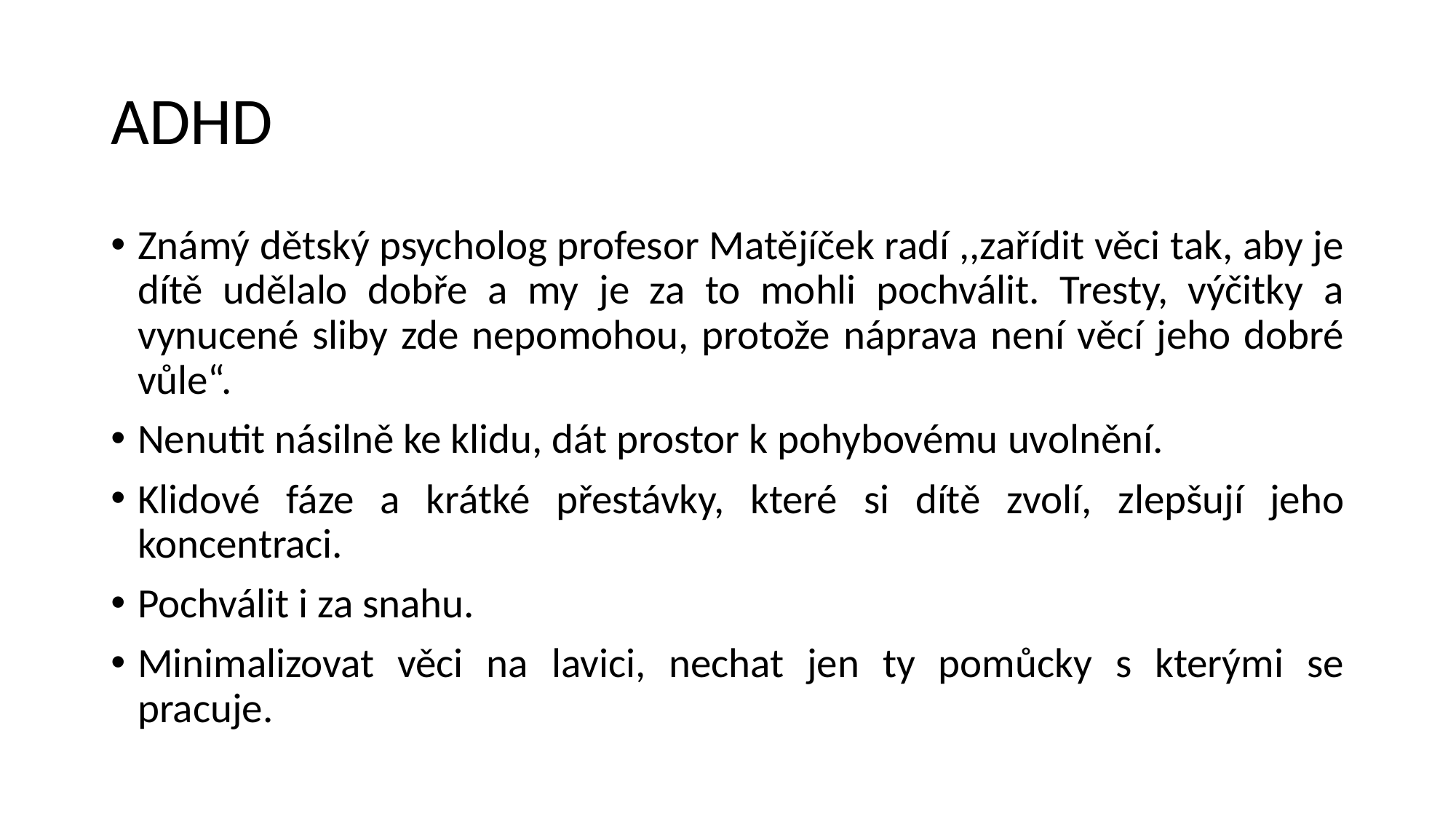

# ADHD
Známý dětský psycholog profesor Matějíček radí ,,zařídit věci tak, aby je dítě udělalo dobře a my je za to mohli pochválit. Tresty, výčitky a vynucené sliby zde nepomohou, protože náprava není věcí jeho dobré vůle“.
Nenutit násilně ke klidu, dát prostor k pohybovému uvolnění.
Klidové fáze a krátké přestávky, které si dítě zvolí, zlepšují jeho koncentraci.
Pochválit i za snahu.
Minimalizovat věci na lavici, nechat jen ty pomůcky s kterými se pracuje.